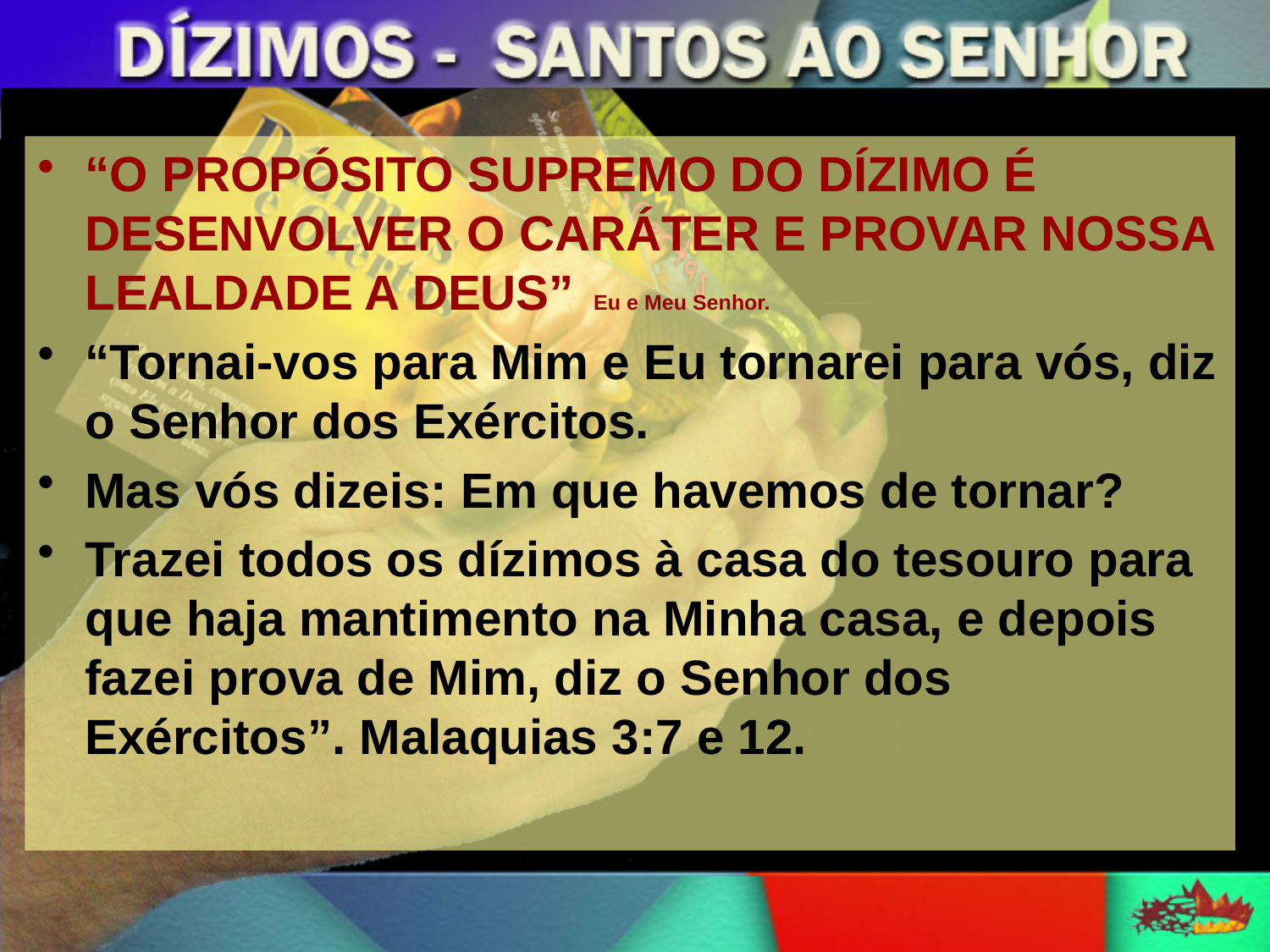

“O PROPÓSITO SUPREMO DO DÍZIMO É DESENVOLVER O CARÁTER E PROVAR NOSSA LEALDADE A DEUS”  Eu e Meu Senhor.
“Tornai-vos para Mim e Eu tornarei para vós, diz o Senhor dos Exércitos.
Mas vós dizeis: Em que havemos de tornar?
Trazei todos os dízimos à casa do tesouro para que haja mantimento na Minha casa, e depois fazei prova de Mim, diz o Senhor dos Exércitos”. Malaquias 3:7 e 12.